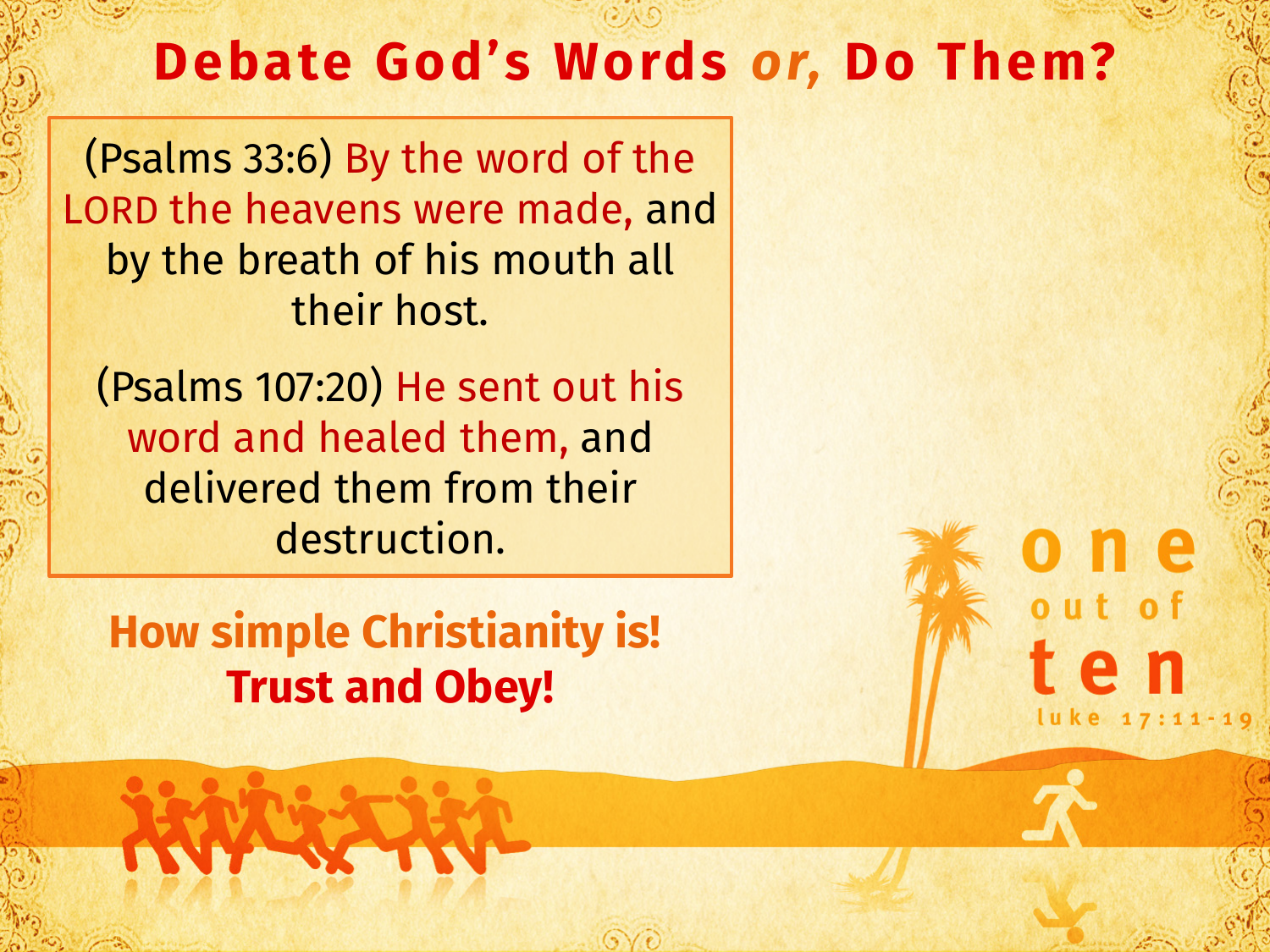

Debate God’s Words or, Do Them?

(Psalms 33:6) By the word of the LORD the heavens were made, and by the breath of his mouth all their host.

(Psalms 107:20) He sent out his word and healed them, and delivered them from their destruction.

How simple Christianity is!  Trust and Obey!